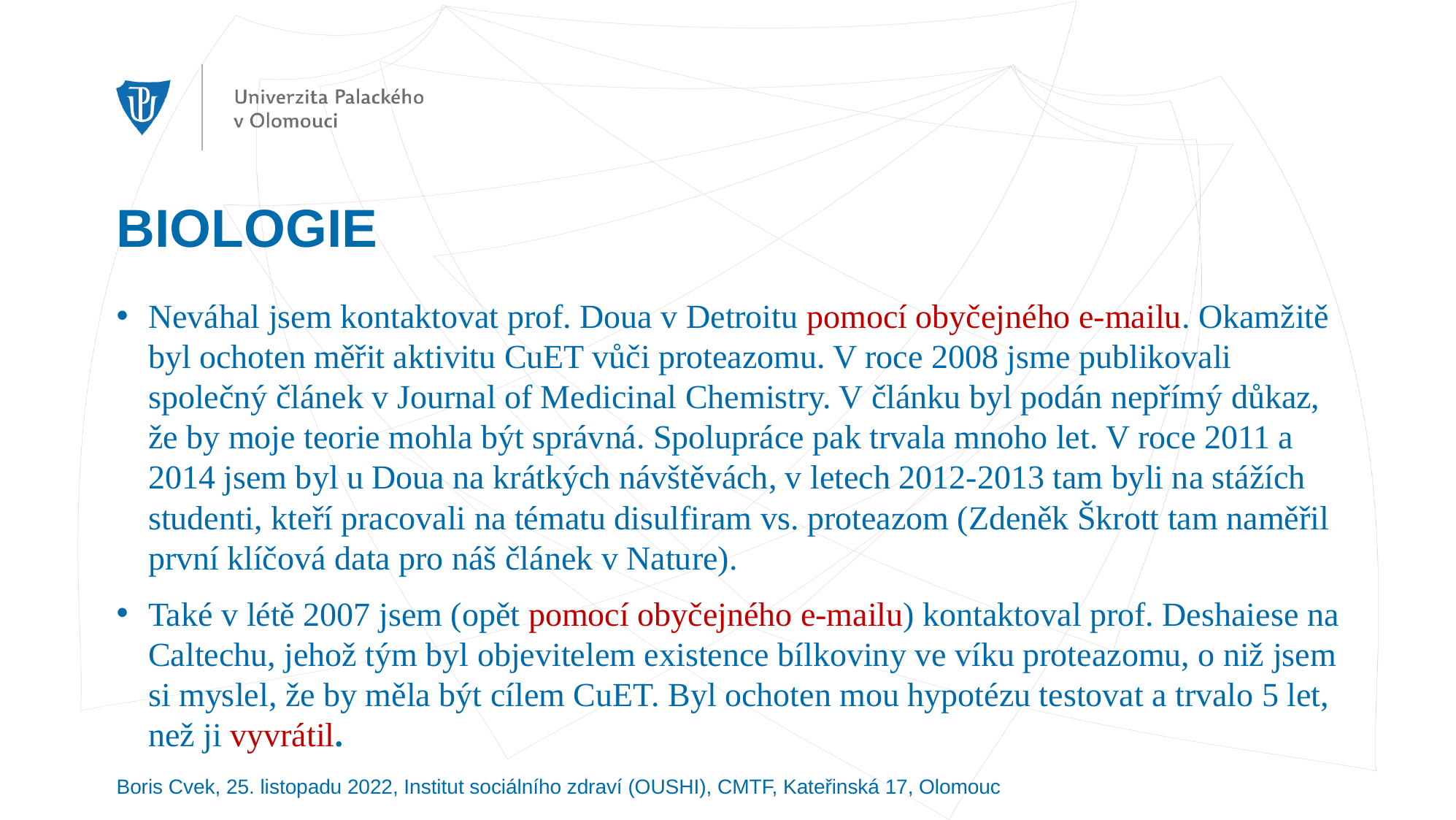

# BIOLOGIE
Neváhal jsem kontaktovat prof. Doua v Detroitu pomocí obyčejného e-mailu. Okamžitě byl ochoten měřit aktivitu CuET vůči proteazomu. V roce 2008 jsme publikovali společný článek v Journal of Medicinal Chemistry. V článku byl podán nepřímý důkaz, že by moje teorie mohla být správná. Spolupráce pak trvala mnoho let. V roce 2011 a 2014 jsem byl u Doua na krátkých návštěvách, v letech 2012-2013 tam byli na stážích studenti, kteří pracovali na tématu disulfiram vs. proteazom (Zdeněk Škrott tam naměřil první klíčová data pro náš článek v Nature).
Také v létě 2007 jsem (opět pomocí obyčejného e-mailu) kontaktoval prof. Deshaiese na Caltechu, jehož tým byl objevitelem existence bílkoviny ve víku proteazomu, o niž jsem si myslel, že by měla být cílem CuET. Byl ochoten mou hypotézu testovat a trvalo 5 let, než ji vyvrátil.

Boris Cvek, 25. listopadu 2022, Institut sociálního zdraví (OUSHI), CMTF, Kateřinská 17, Olomouc